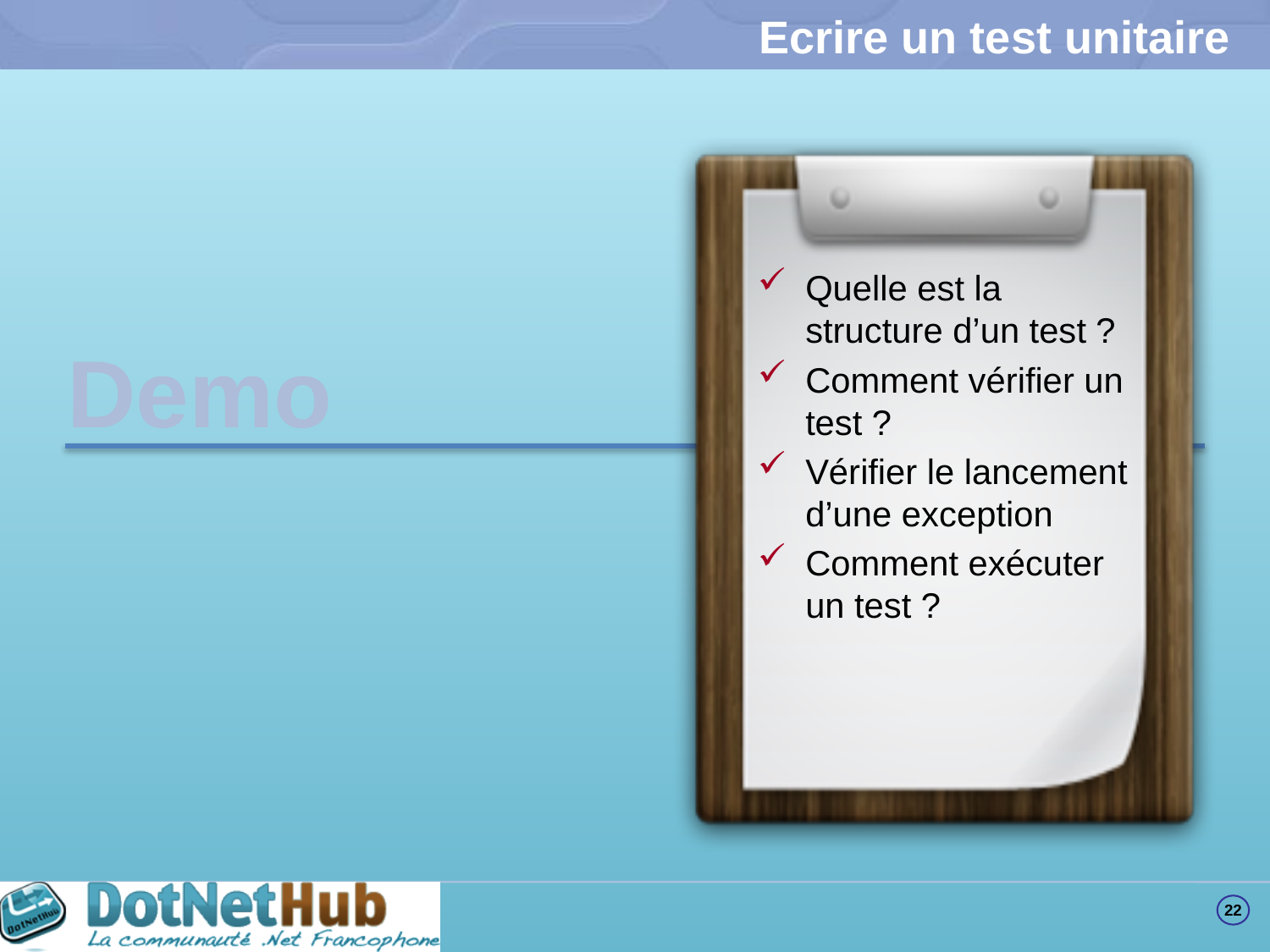

# Ecrire un test unitaire
Quelle est la structure d’un test ?
Comment vérifier un test ?
Vérifier le lancement d’une exception
Comment exécuter un test ?